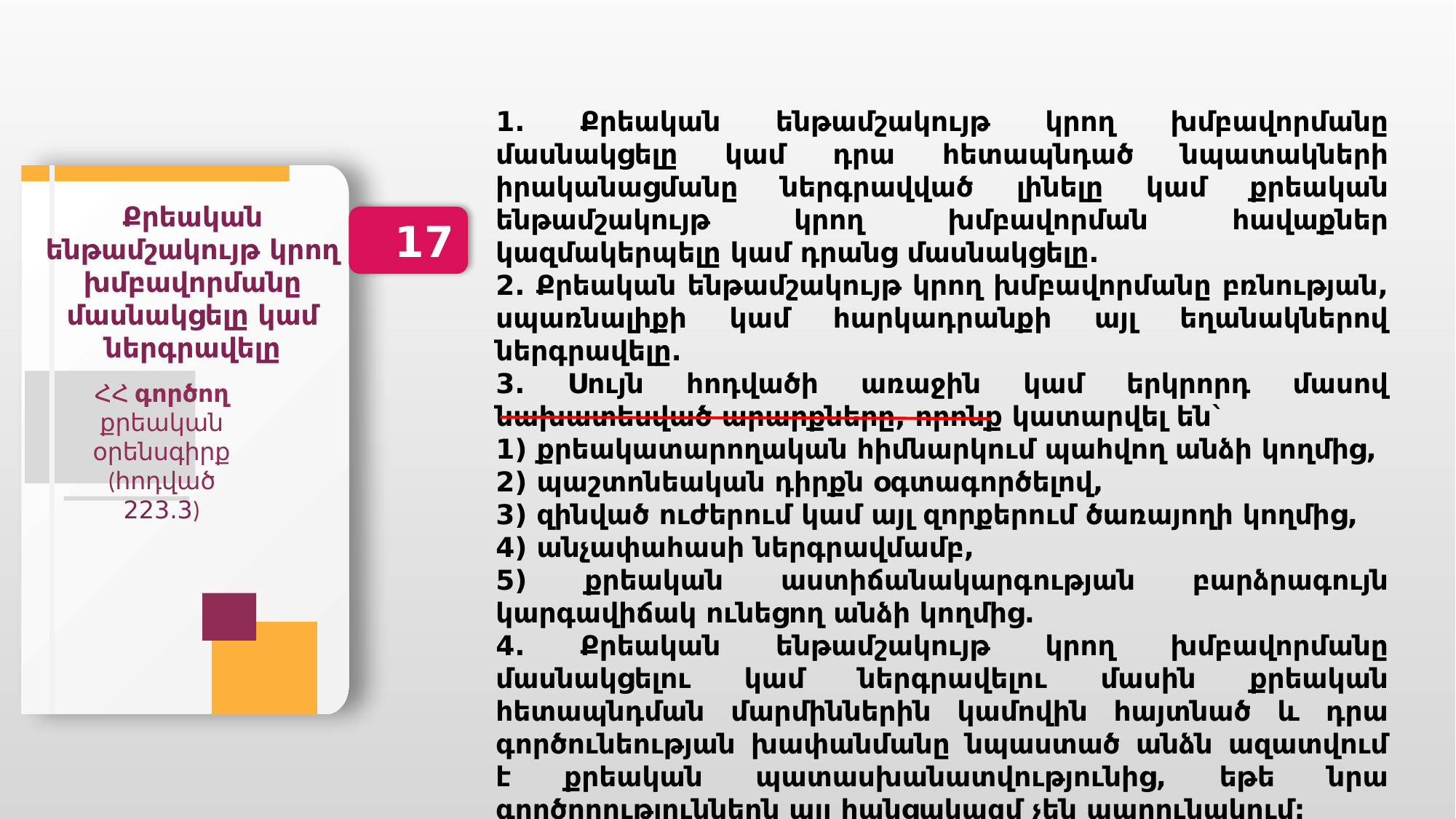

1. Քրեական ենթամշակույթ կրող խմբավորմանը մասնակցելը կամ դրա հետապնդած նպատակների իրականացմանը ներգրավված լինելը կամ քրեական ենթամշակույթ կրող խմբավորման հավաքներ կազմակերպելը կամ դրանց մասնակցելը.
2. Քրեական ենթամշակույթ կրող խմբավորմանը բռնության, սպառնալիքի կամ հարկադրանքի այլ եղանակներով ներգրավելը.
3. Սույն հոդվածի առաջին կամ երկրորդ մասով նախատեսված արարքները, որոնք կատարվել են`
1) քրեակատարողական հիմնարկում պահվող անձի կողմից,
2) պաշտոնեական դիրքն օգտագործելով,
3) զինված ուժերում կամ այլ զորքերում ծառայողի կողմից,
4) անչափահասի ներգրավմամբ,
5) քրեական աստիճանակարգության բարձրագույն կարգավիճակ ունեցող անձի կողմից.
4. Քրեական ենթամշակույթ կրող խմբավորմանը մասնակցելու կամ ներգրավելու մասին քրեական հետապնդման մարմիններին կամովին հայտնած և դրա գործունեության խափանմանը նպաստած անձն ազատվում է քրեական պատասխանատվությունից, եթե նրա գործողություններն այլ հանցակազմ չեն պարունակում:

Քրեական ենթամշակույթ կրող խմբավորմանը մասնակցելը կամ ներգրավելը
17

ՀՀ գործող քրեական օրենսգիրք
(հոդված 223.3)